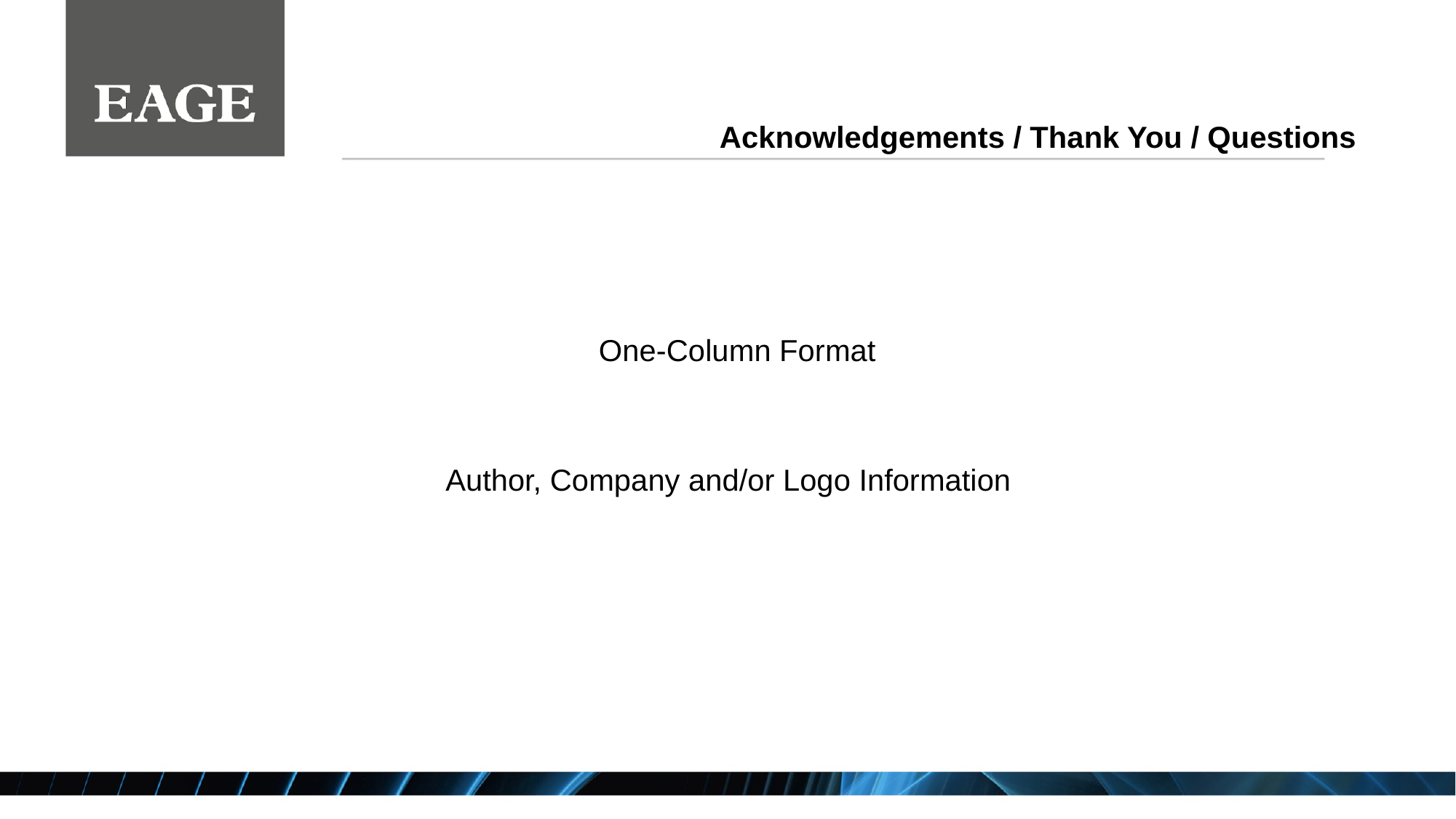

#
Acknowledgements / Thank You / Questions

One-Column Format
Author, Company and/or Logo Information